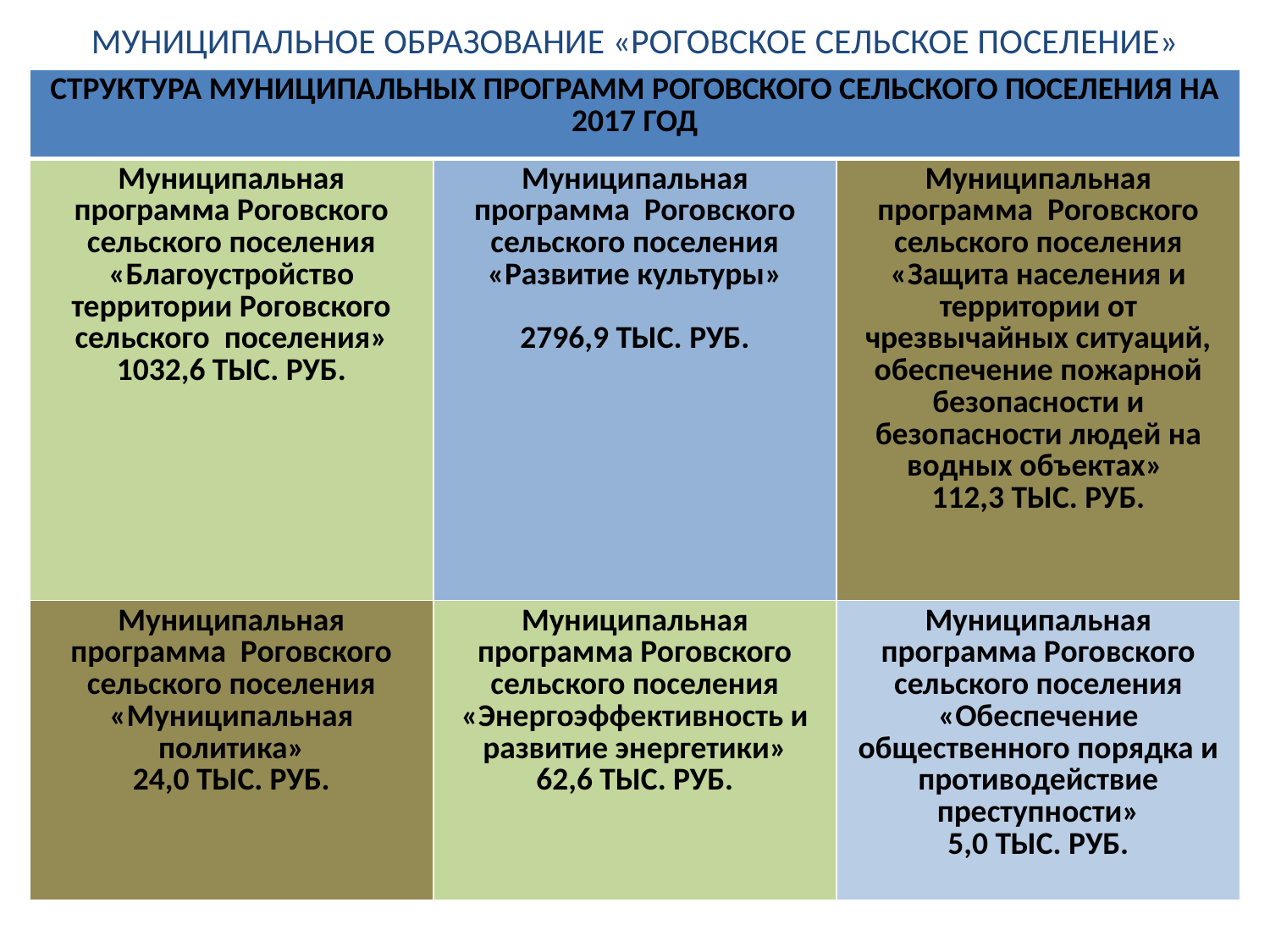

# МУНИЦИПАЛЬНОЕ ОБРАЗОВАНИЕ «РОГОВСКОЕ СЕЛЬСКОЕ ПОСЕЛЕНИЕ»
| СТРУКТУРА МУНИЦИПАЛЬНЫХ ПРОГРАММ РОГОВСКОГО СЕЛЬСКОГО ПОСЕЛЕНИЯ НА 2017 ГОД |  |  |
| --- | --- | --- |
| Муниципальная программа Роговского сельского поселения «Благоустройство территории Роговского сельского поселения» 1032,6 ТЫС. РУБ. | Муниципальная программа Роговского сельского поселения «Развитие культуры» 2796,9 ТЫС. РУБ. | Муниципальная программа Роговского сельского поселения «Защита населения и территории от чрезвычайных ситуаций, обеспечение пожарной безопасности и безопасности людей на водных объектах» 112,3 ТЫС. РУБ. |
| Муниципальная программа Роговского сельского поселения «Муниципальная политика» 24,0 ТЫС. РУБ. | Муниципальная программа Роговского сельского поселения «Энергоэффективность и развитие энергетики» 62,6 ТЫС. РУБ. | Муниципальная программа Роговского сельского поселения «Обеспечение общественного порядка и противодействие преступности» 5,0 ТЫС. РУБ. |